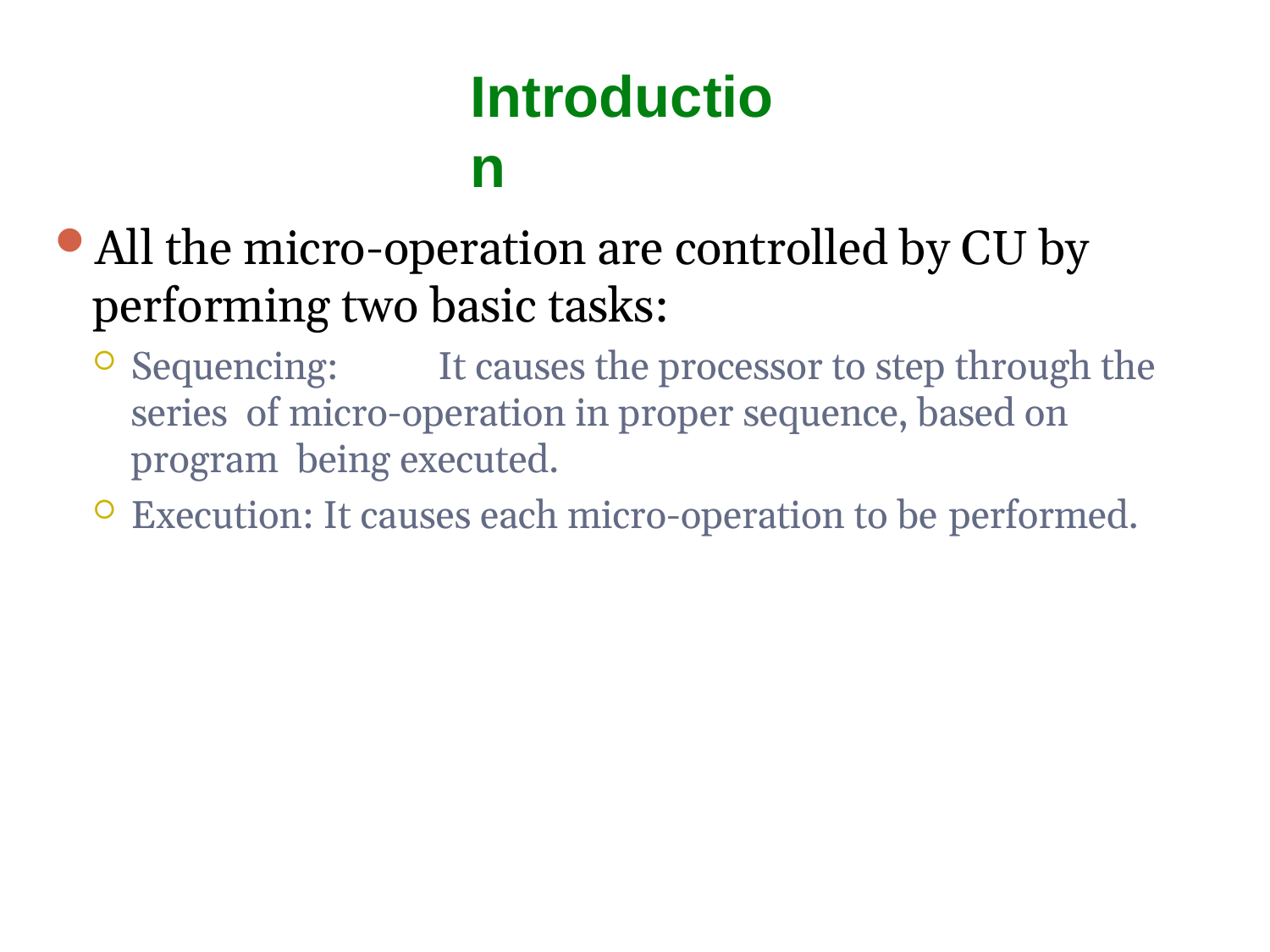

# Introduction
All the micro-operation are controlled by CU by
performing two basic tasks:
Sequencing:	It causes the processor to step through the series  of micro-operation in proper sequence, based on program  being executed.
Execution: It causes each micro-operation to be performed.